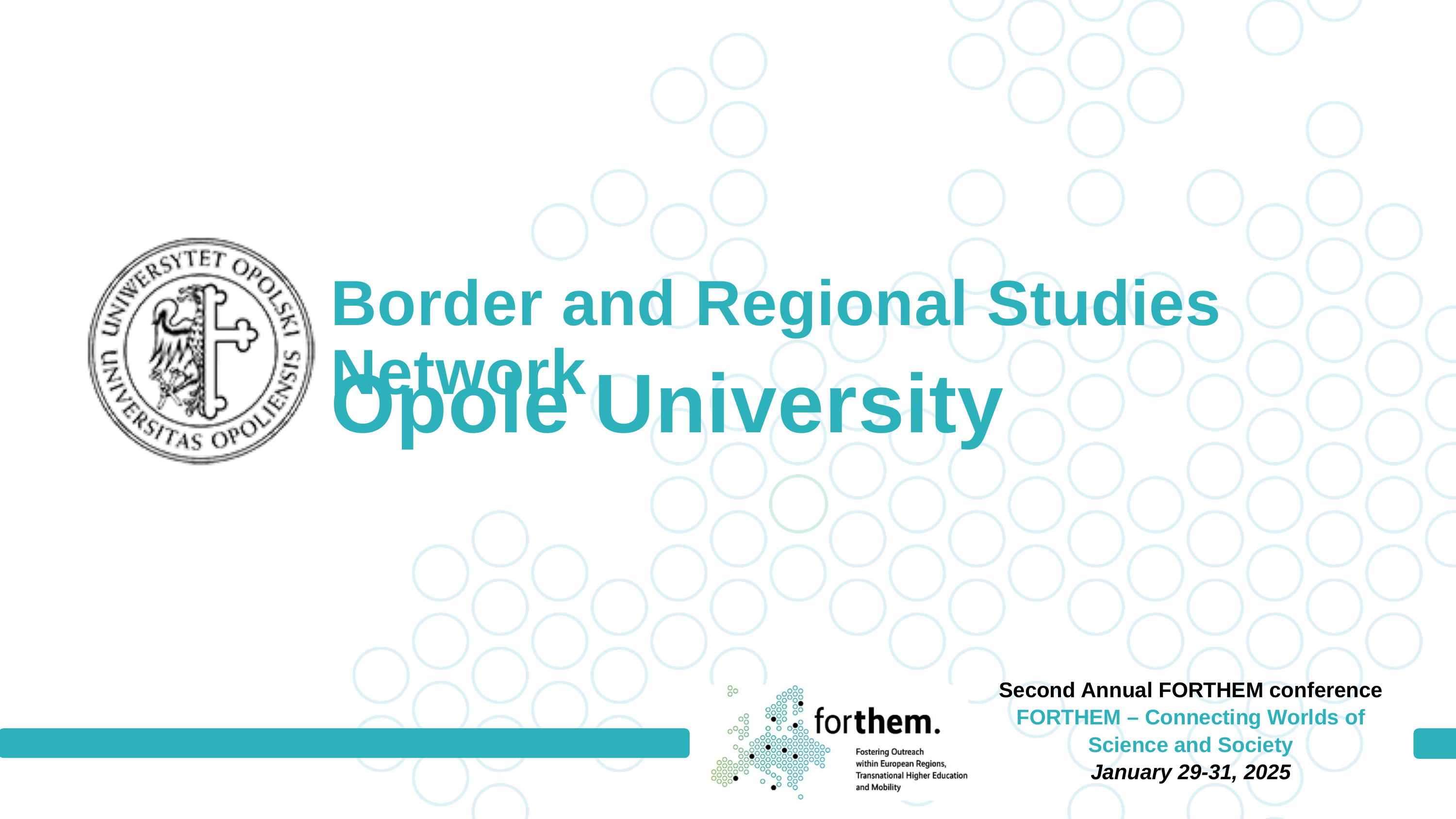

Border and Regional Studies Network
Opole University

Second Annual FORTHEM conference
FORTHEM – Connecting Worlds of Science and Society
January 29-31, 2025